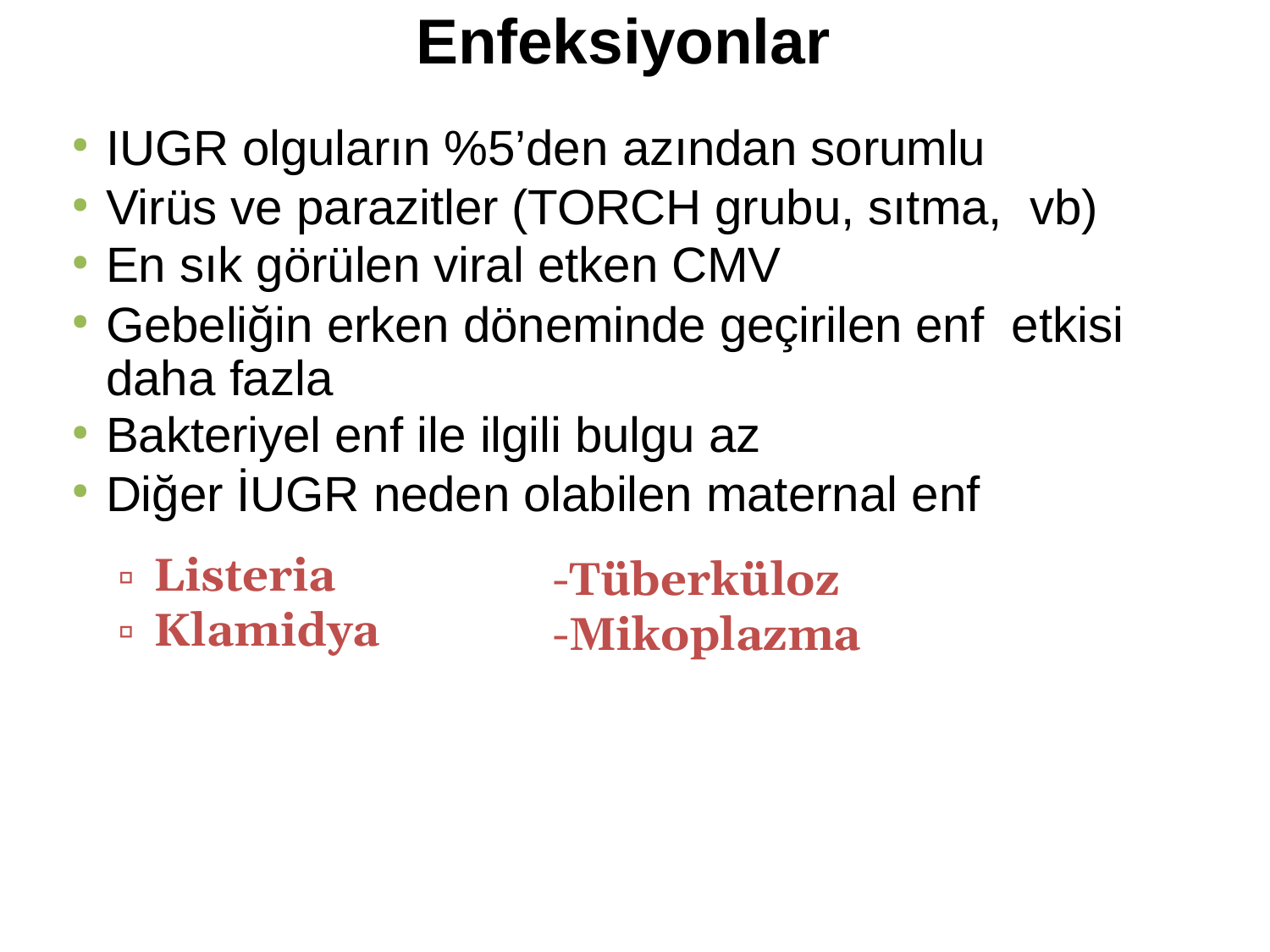

# Enfeksiyonlar
IUGR olguların %5’den azından sorumlu
Virüs ve parazitler (TORCH grubu, sıtma,  vb)
En sık görülen viral etken CMV
Gebeliğin erken döneminde geçirilen enf  etkisi daha fazla
Bakteriyel enf ile ilgili bulgu az
Diğer İUGR neden olabilen maternal enf
▫	Listeria
▫	Klamidya
-Tüberküloz
-Mikoplazma